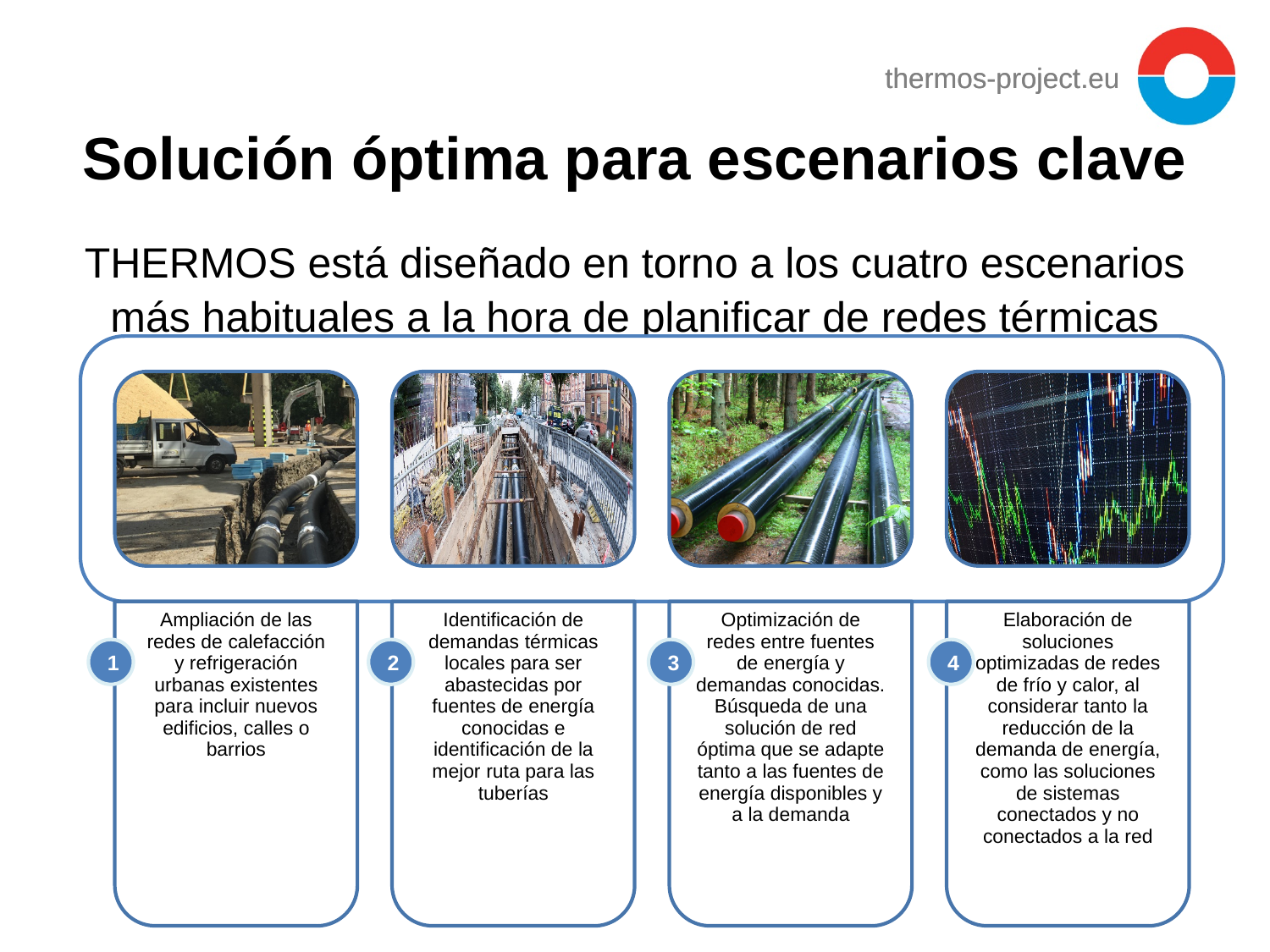

# Solución óptima para escenarios clave
THERMOS está diseñado en torno a los cuatro escenarios más habituales a la hora de planificar de redes térmicas
Ampliación de las redes de calefacción y refrigeración urbanas existentes para incluir nuevos edificios, calles o barrios
Identificación de demandas térmicas locales para ser abastecidas por fuentes de energía conocidas e identificación de la mejor ruta para las tuberías
1
2
3
4